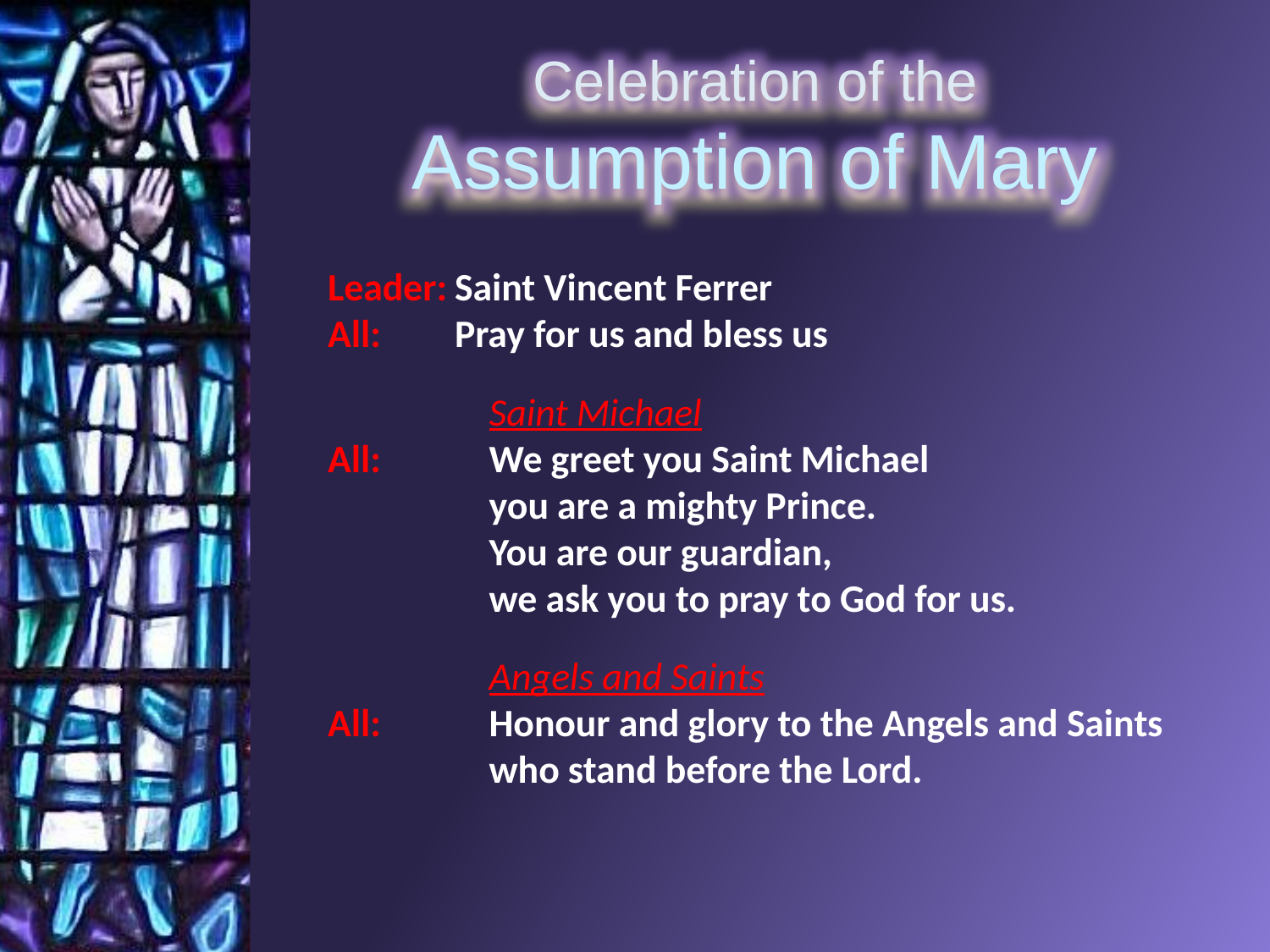

Leader:	Saint Vincent Ferrer
All:	Pray for us and bless us
	Saint Michael
All:	We greet you Saint Michael
you are a mighty Prince.
You are our guardian,
we ask you to pray to God for us.
	Angels and Saints
All:	Honour and glory to the Angels and Saints
who stand before the Lord.